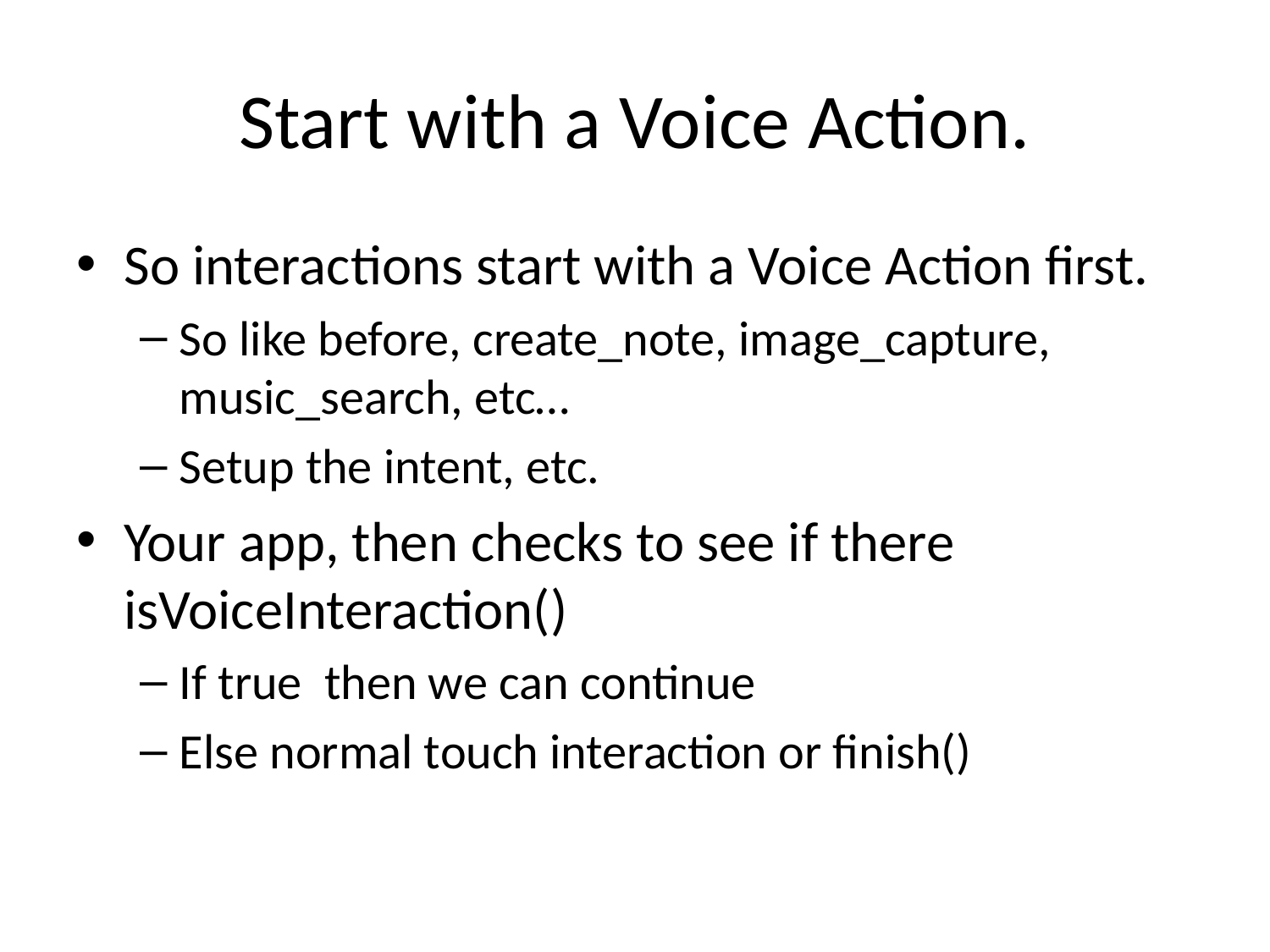

# Start with a Voice Action.
So interactions start with a Voice Action first.
So like before, create_note, image_capture, music_search, etc…
Setup the intent, etc.
Your app, then checks to see if there isVoiceInteraction()
If true  then we can continue
Else normal touch interaction or finish()